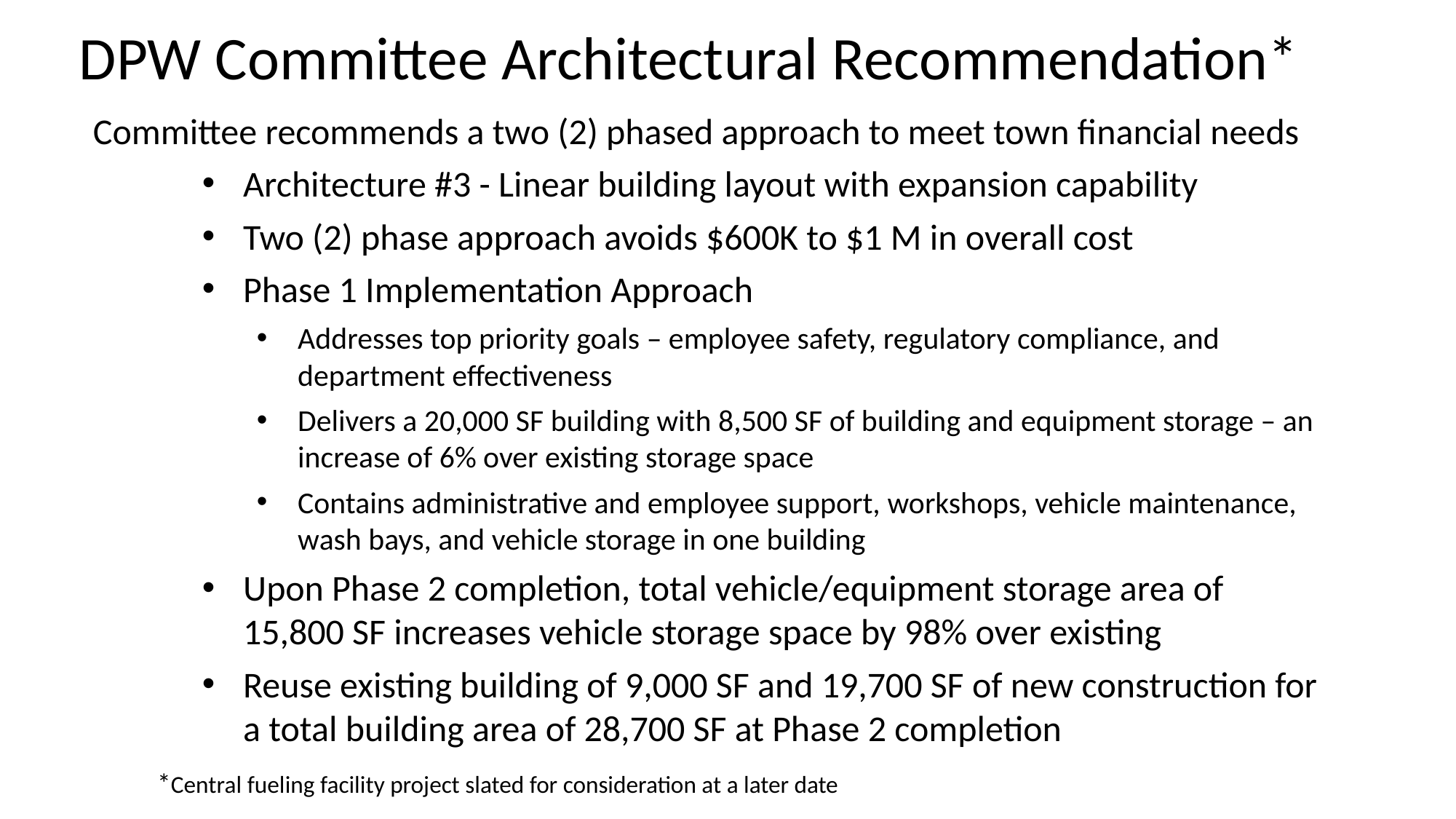

# DPW Committee Architectural Recommendation*
Committee recommends a two (2) phased approach to meet town financial needs
Architecture #3 - Linear building layout with expansion capability
Two (2) phase approach avoids $600K to $1 M in overall cost
Phase 1 Implementation Approach
Addresses top priority goals – employee safety, regulatory compliance, and department effectiveness
Delivers a 20,000 SF building with 8,500 SF of building and equipment storage – an increase of 6% over existing storage space
Contains administrative and employee support, workshops, vehicle maintenance, wash bays, and vehicle storage in one building
Upon Phase 2 completion, total vehicle/equipment storage area of 15,800 SF increases vehicle storage space by 98% over existing
Reuse existing building of 9,000 SF and 19,700 SF of new construction for a total building area of 28,700 SF at Phase 2 completion
*Central fueling facility project slated for consideration at a later date